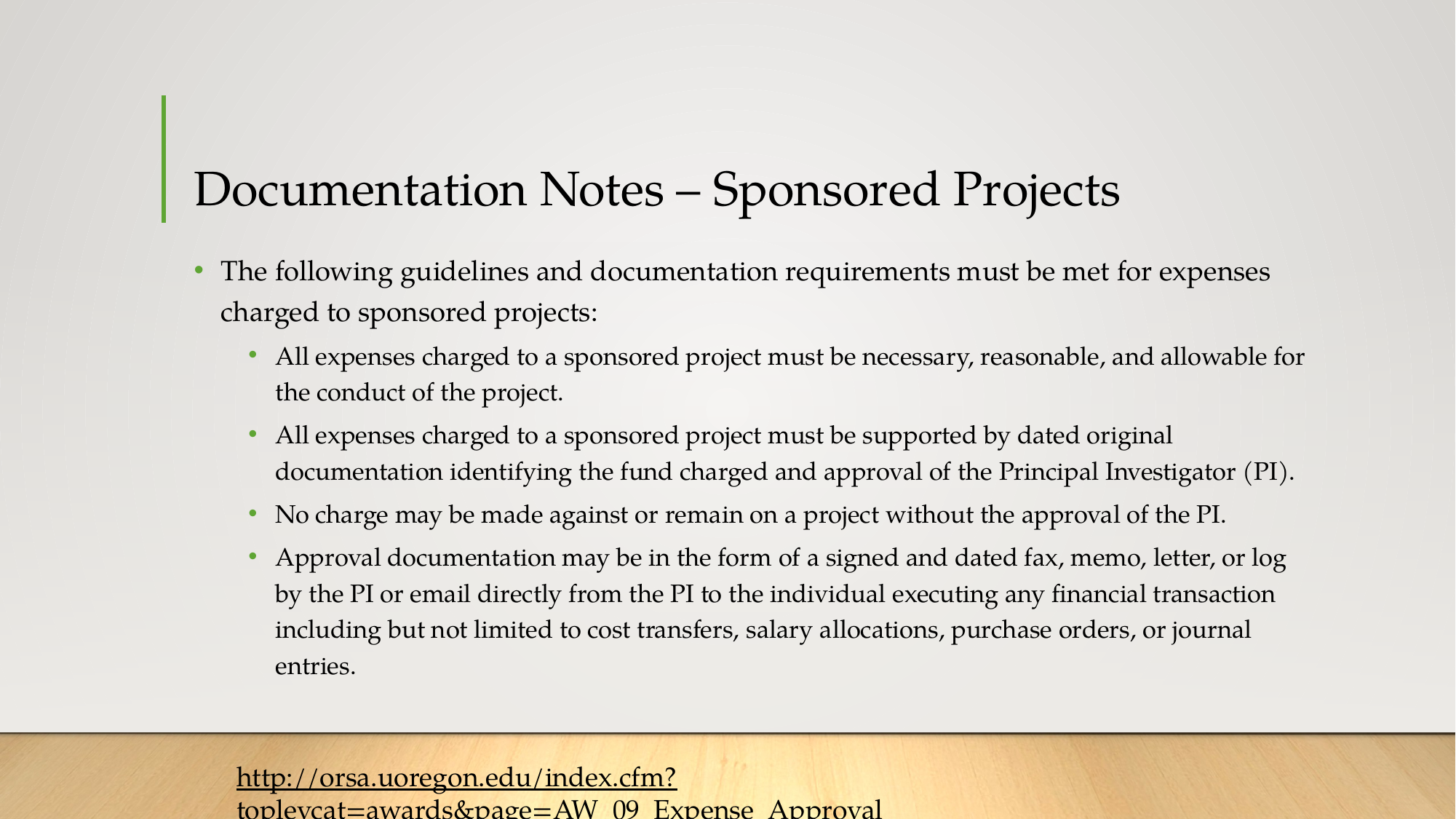

# Documentation Notes – Sponsored Projects
The following guidelines and documentation requirements must be met for expenses charged to sponsored projects:
All expenses charged to a sponsored project must be necessary, reasonable, and allowable for the conduct of the project.
All expenses charged to a sponsored project must be supported by dated original documentation identifying the fund charged and approval of the Principal Investigator (PI).
No charge may be made against or remain on a project without the approval of the PI.
Approval documentation may be in the form of a signed and dated fax, memo, letter, or log by the PI or email directly from the PI to the individual executing any financial transaction including but not limited to cost transfers, salary allocations, purchase orders, or journal entries.
http://orsa.uoregon.edu/index.cfm?toplevcat=awards&page=AW_09_Expense_Approval